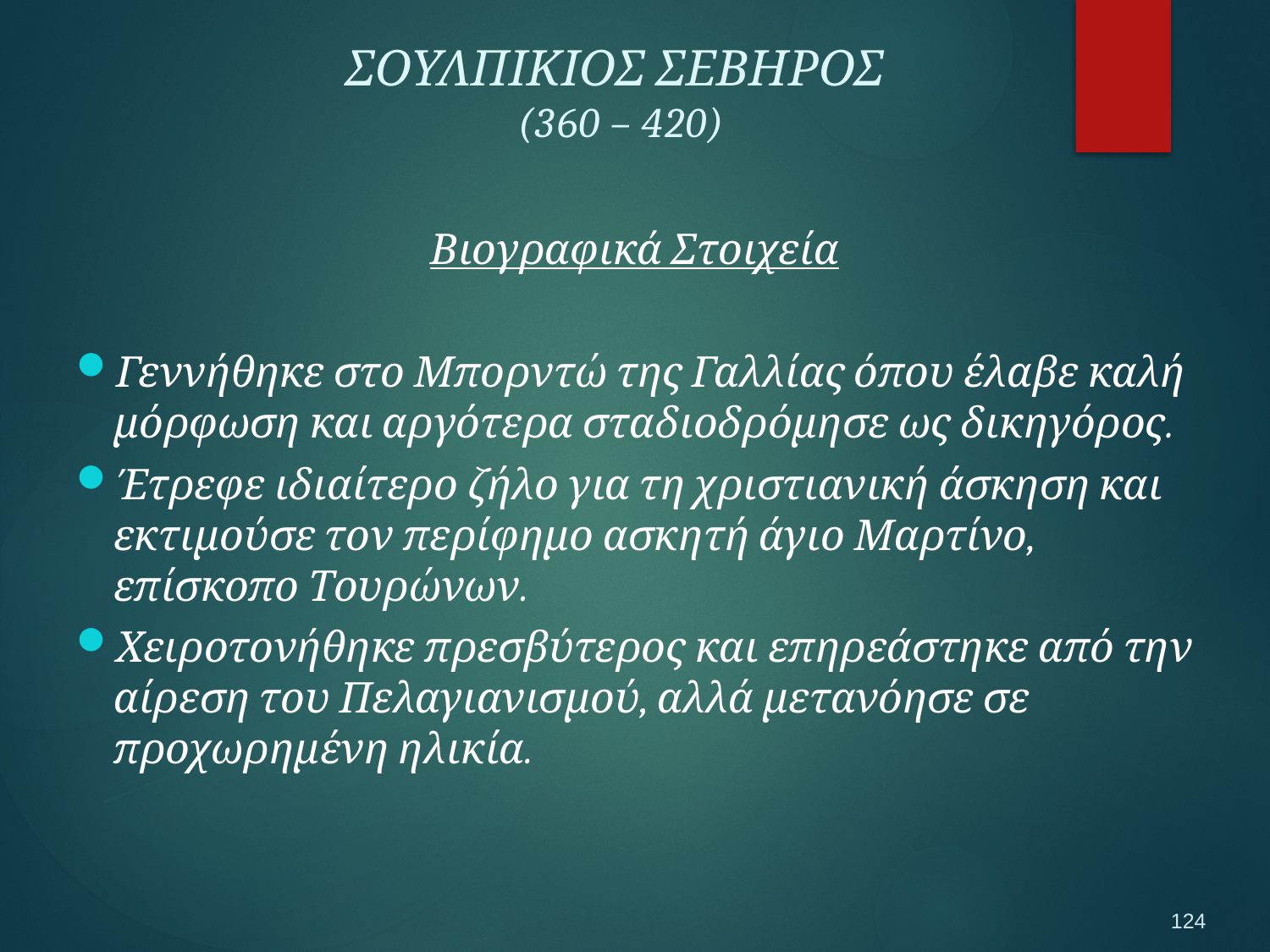

ΣΟΥΛΠΙΚΙΟΣ ΣΕΒΗΡΟΣ
(360 – 420)
Βιογραφικά Στοιχεία

Γεννήθηκε στο Μπορντώ της Γαλλίας όπου έλαβε καλή μόρφωση και αργότερα σταδιοδρόμησε ως δικηγόρος.
Έτρεφε ιδιαίτερο ζήλο για τη χριστιανική άσκηση και εκτιμούσε τον περίφημο ασκητή άγιο Μαρτίνο, επίσκοπο Τουρώνων.
Χειροτονήθηκε πρεσβύτερος και επηρεάστηκε από την αίρεση του Πελαγιανισμού, αλλά μετανόησε σε προχωρημένη ηλικία.
124